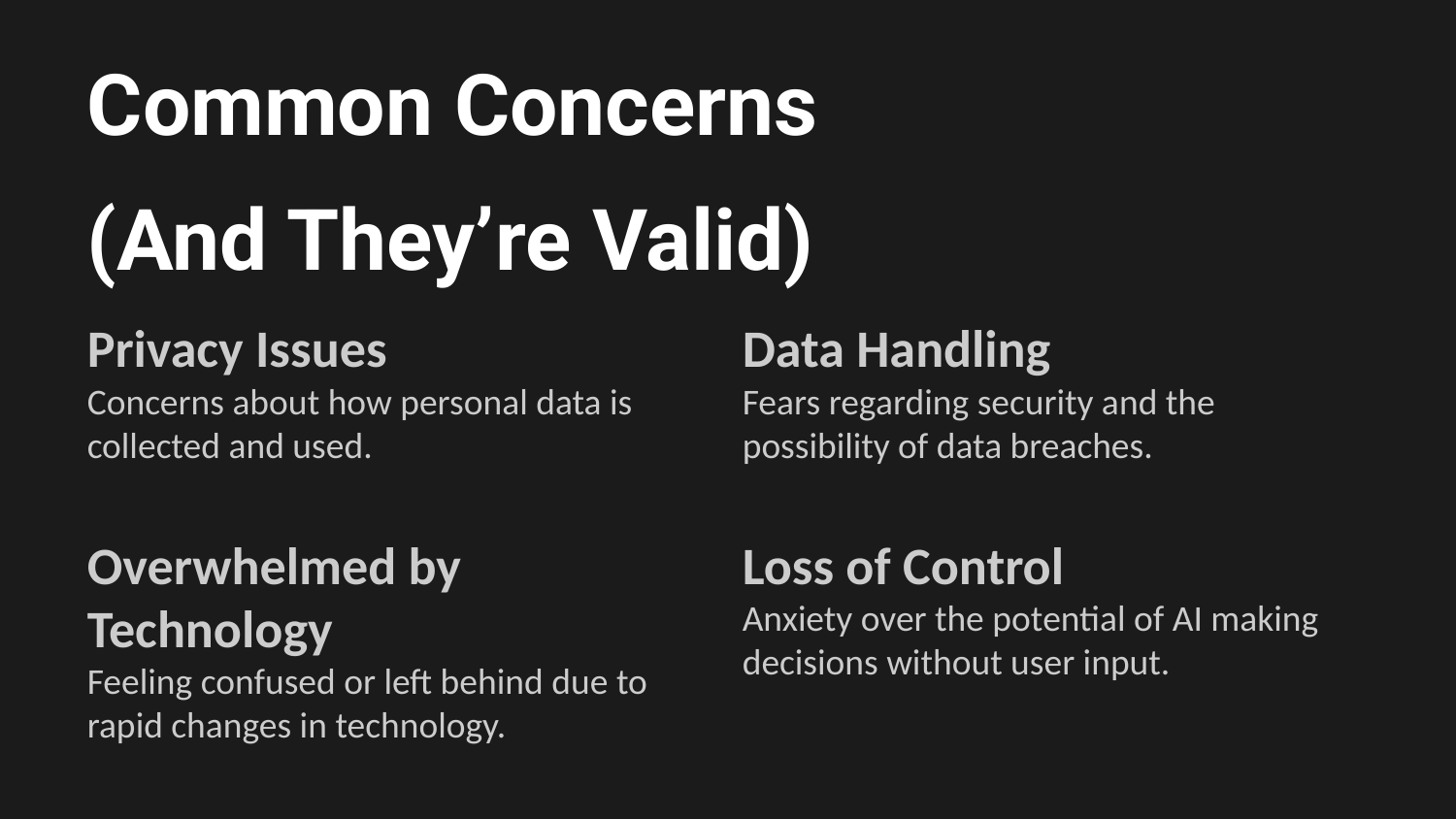

Common Concerns
(And They’re Valid)

Privacy Issues
Concerns about how personal data is collected and used.

Data Handling
Fears regarding security and the possibility of data breaches.

Overwhelmed by Technology
Feeling confused or left behind due to rapid changes in technology.

Loss of Control
Anxiety over the potential of AI making decisions without user input.